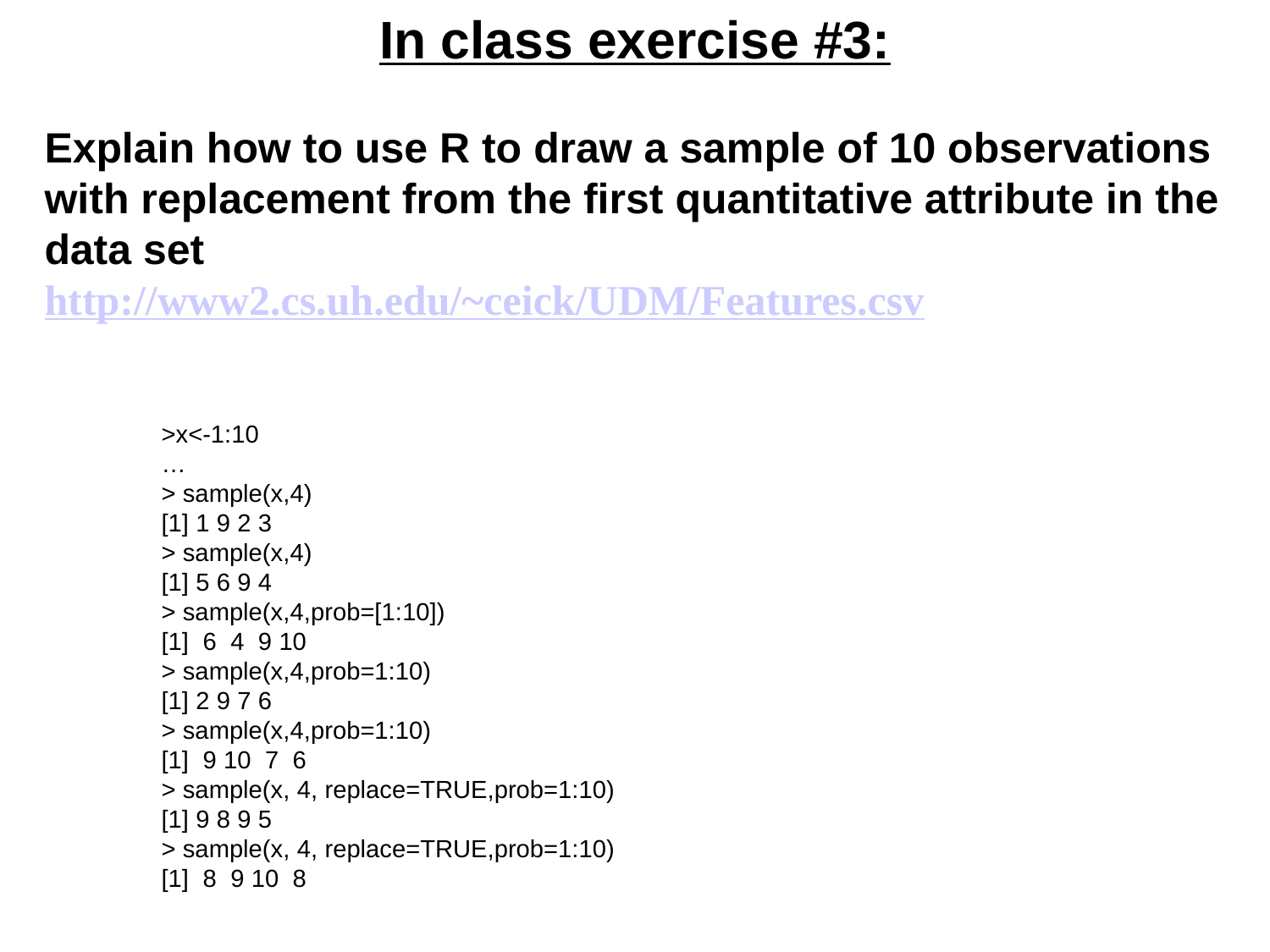

In class exercise #3:

Explain how to use R to draw a sample of 10 observations with replacement from the first quantitative attribute in the data set
http://www2.cs.uh.edu/~ceick/UDM/Features.csv

>x<-1:10
…
> sample(x,4)
[1] 1 9 2 3
> sample(x,4)
[1] 5 6 9 4
> sample(x,4,prob=[1:10])
[1]  6  4  9 10
> sample(x,4,prob=1:10)
[1] 2 9 7 6
> sample(x,4,prob=1:10)
[1]  9 10  7  6
> sample(x, 4, replace=TRUE,prob=1:10)
[1] 9 8 9 5
> sample(x, 4, replace=TRUE,prob=1:10)
[1]  8  9 10  8